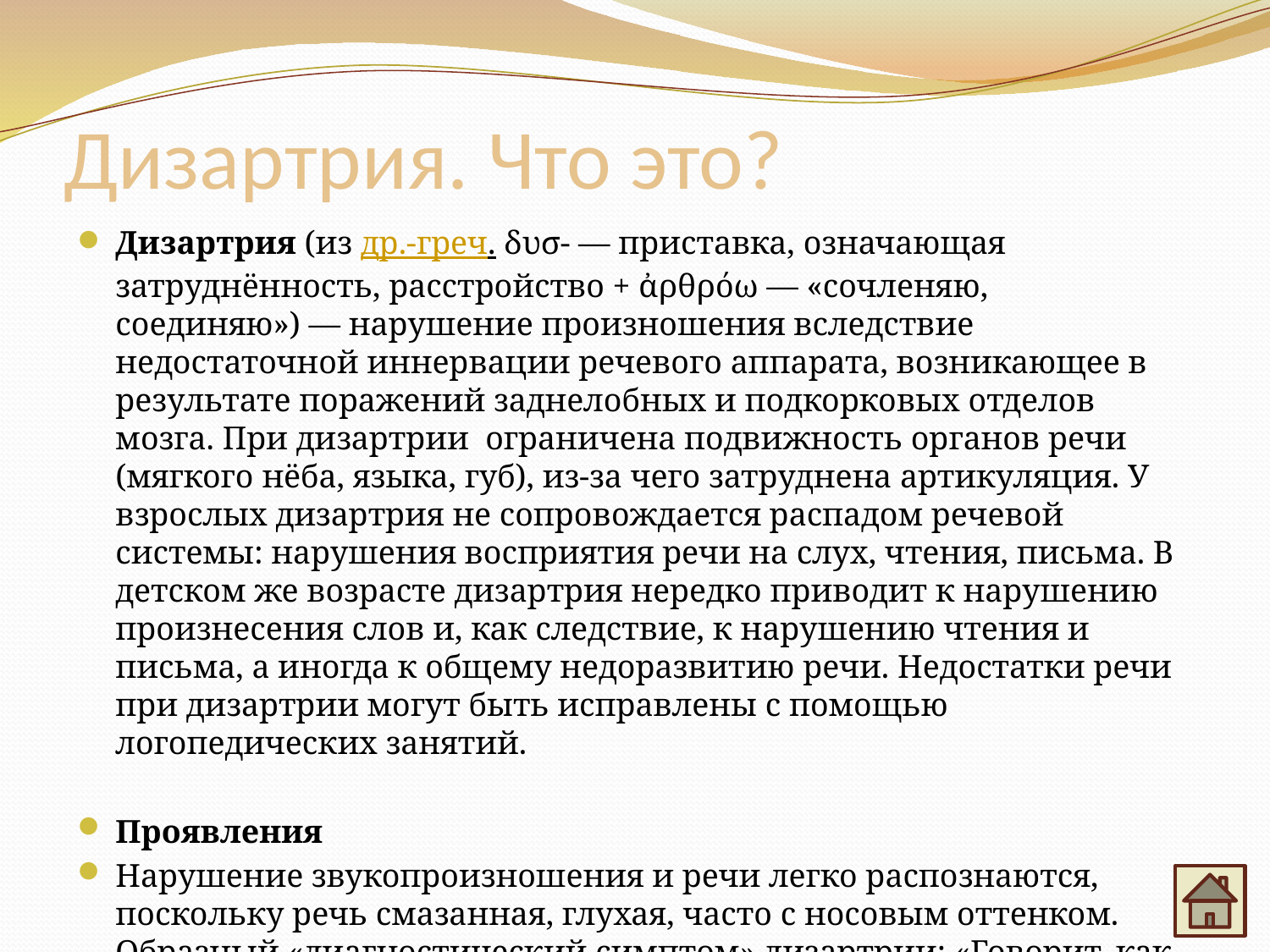

# Дизартрия. Что это?
Дизартрия (из др.-греч. δυσ- — приставка, означающая затруднённость, расстройство + ἀρθρόω — «сочленяю, соединяю») — нарушение произношения вследствие недостаточной иннервации речевого аппарата, возникающее в результате поражений заднелобных и подкорковых отделов мозга. При дизартрии  ограничена подвижность органов речи (мягкого нёба, языка, губ), из-за чего затруднена артикуляция. У взрослых дизартрия не сопровождается распадом речевой системы: нарушения восприятия речи на слух, чтения, письма. В детском же возрасте дизартрия нередко приводит к нарушению произнесения слов и, как следствие, к нарушению чтения и письма, а иногда к общему недоразвитию речи. Недостатки речи при дизартрии могут быть исправлены с помощью логопедических занятий.

Проявления
Нарушение звукопроизношения и речи легко распознаются, поскольку речь смазанная, глухая, часто с носовым оттенком. Образный «диагностический симптом» дизартрии: «Говорит, как с кашей во рту».